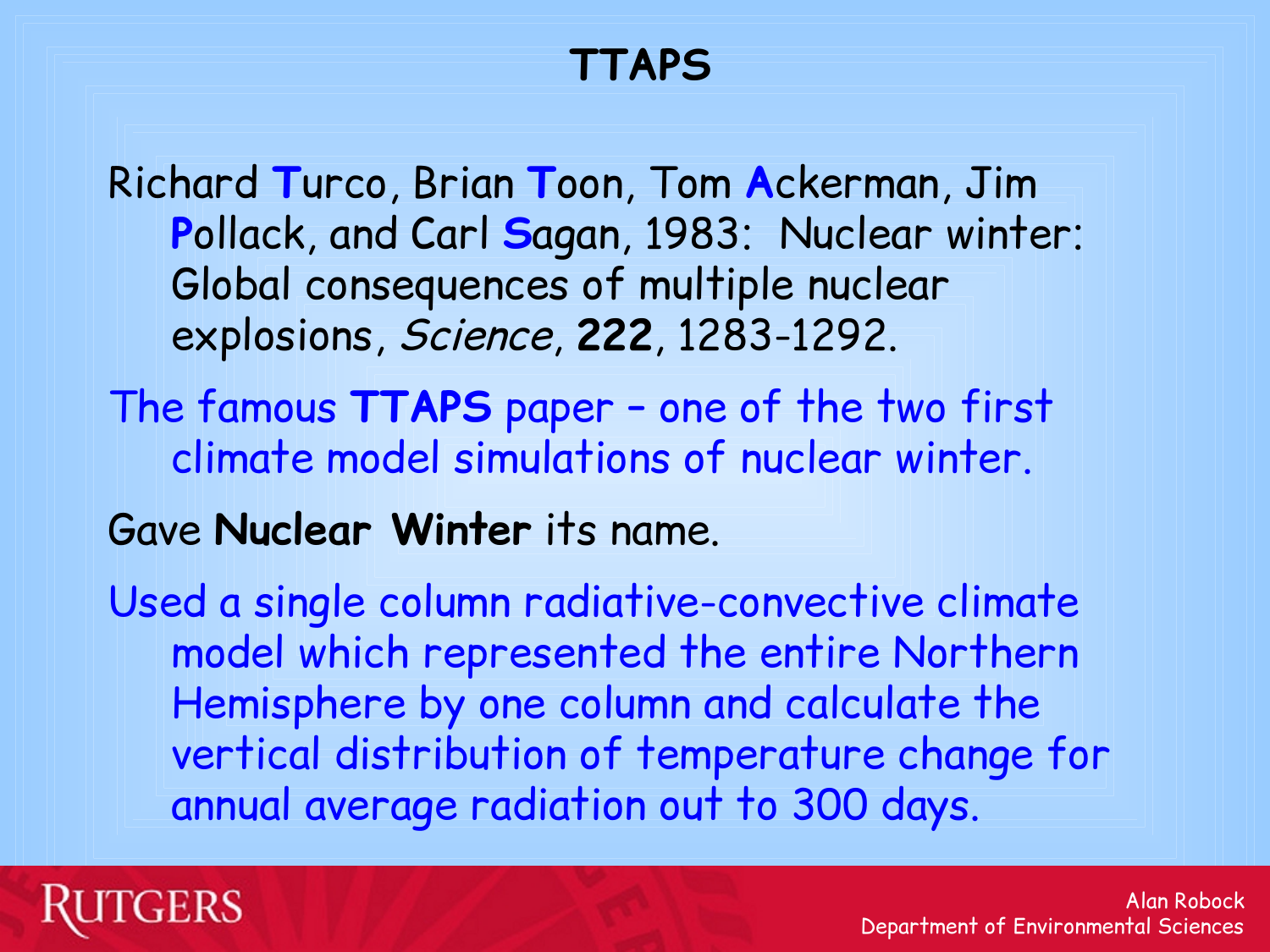

TTAPS
Richard Turco, Brian Toon, Tom Ackerman, Jim Pollack, and Carl Sagan, 1983:  Nuclear winter: Global consequences of multiple nuclear explosions, Science, 222, 1283-1292.
The famous TTAPS paper – one of the two first climate model simulations of nuclear winter.
Gave Nuclear Winter its name.
Used a single column radiative-convective climate model which represented the entire Northern Hemisphere by one column and calculate the vertical distribution of temperature change for annual average radiation out to 300 days.